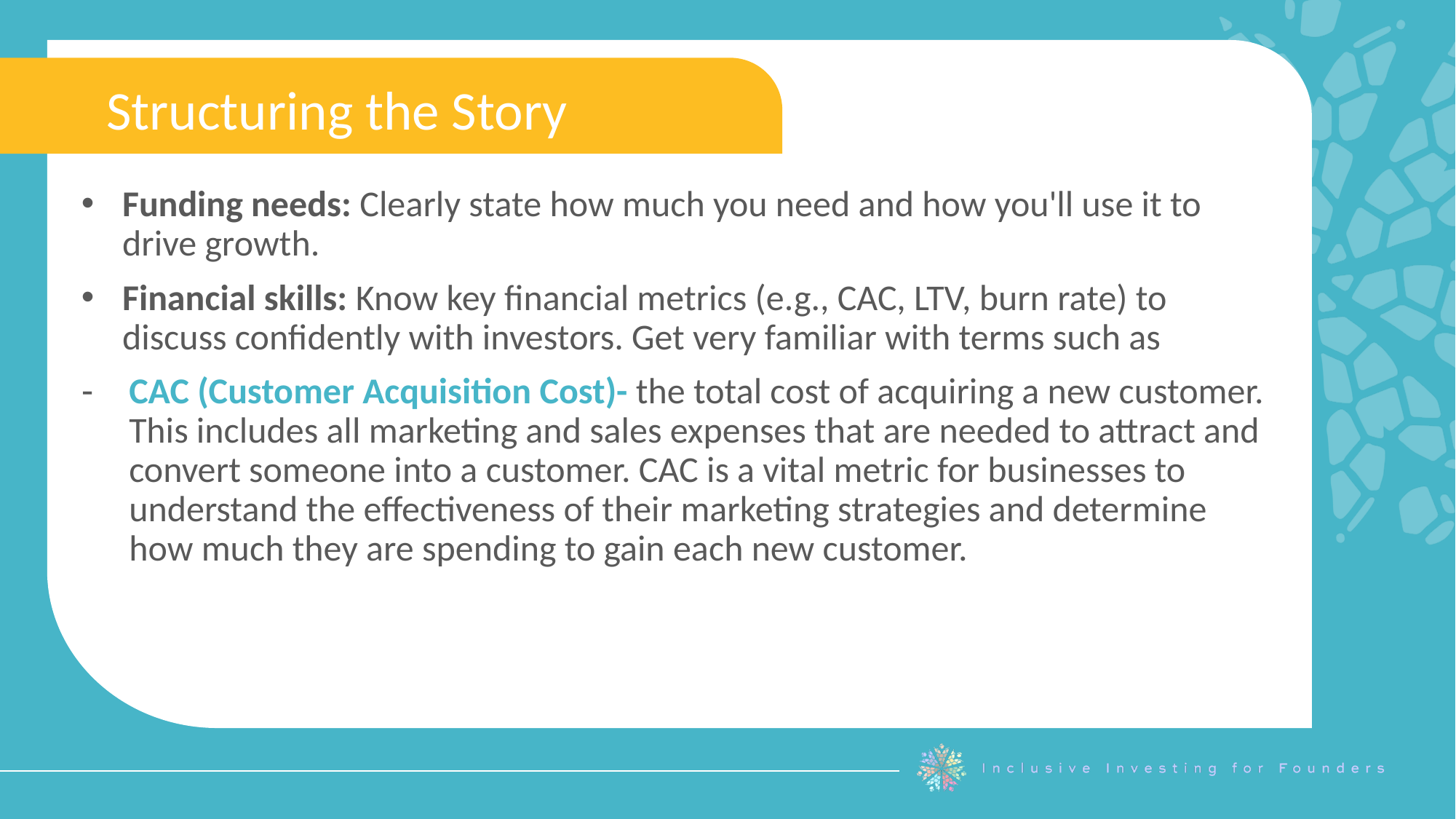

Structuring the Story
Funding needs: Clearly state how much you need and how you'll use it to drive growth.
Financial skills: Know key financial metrics (e.g., CAC, LTV, burn rate) to discuss confidently with investors. Get very familiar with terms such as
CAC (Customer Acquisition Cost)- the total cost of acquiring a new customer. This includes all marketing and sales expenses that are needed to attract and convert someone into a customer. CAC is a vital metric for businesses to understand the effectiveness of their marketing strategies and determine how much they are spending to gain each new customer.